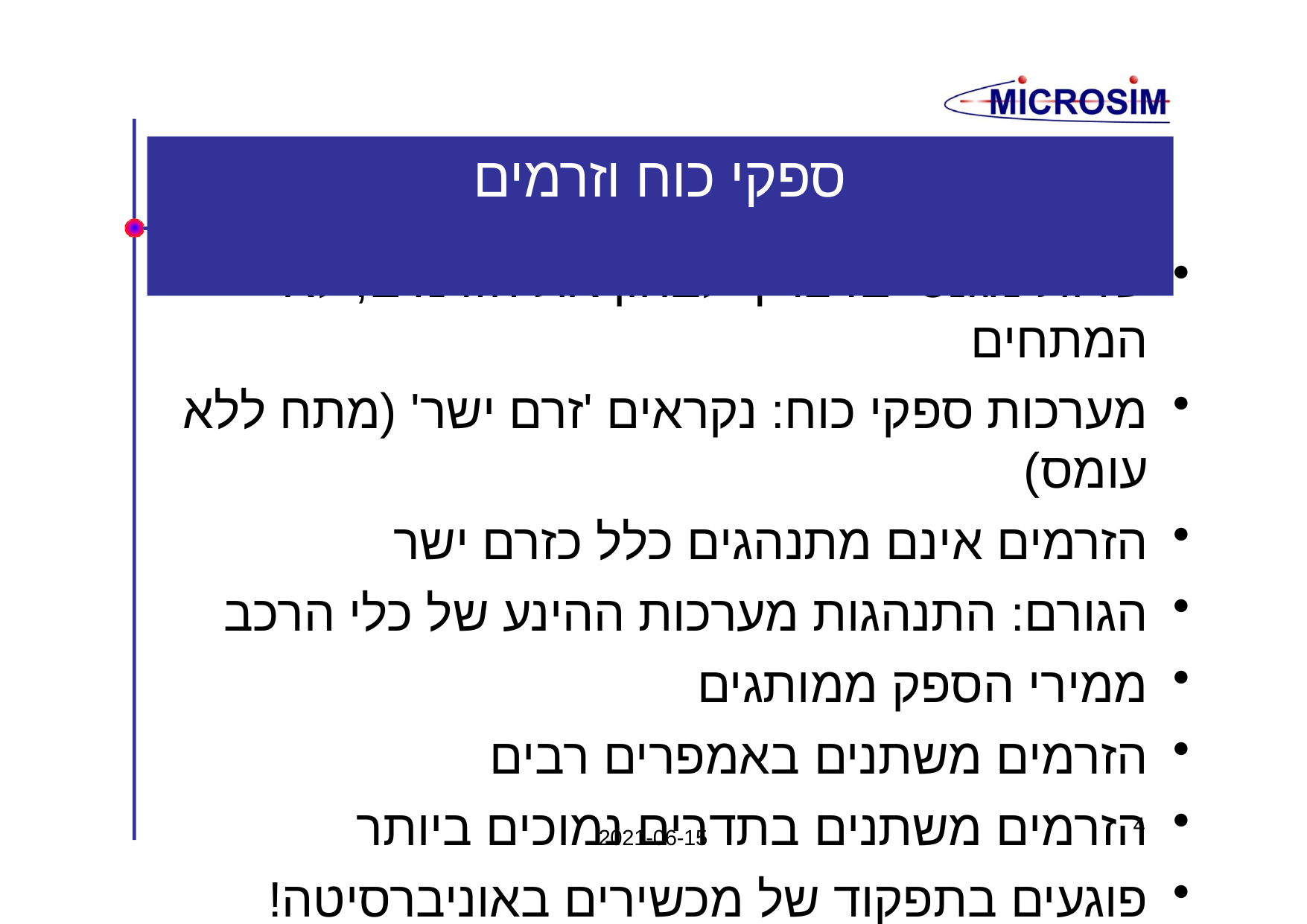

# ספקי כוח וזרמים
שדות מגנטיים: צריך לבחון את הזרמים, לא המתחים
מערכות ספקי כוח: נקראים 'זרם ישר' (מתח ללא עומס)
הזרמים אינם מתנהגים כלל כזרם ישר
הגורם: התנהגות מערכות ההינע של כלי הרכב
ממירי הספק ממותגים
הזרמים משתנים באמפרים רבים
הזרמים משתנים בתדרים נמוכים ביותר
פוגעים בתפקוד של מכשירים באוניברסיטה!
4
2021-06-15